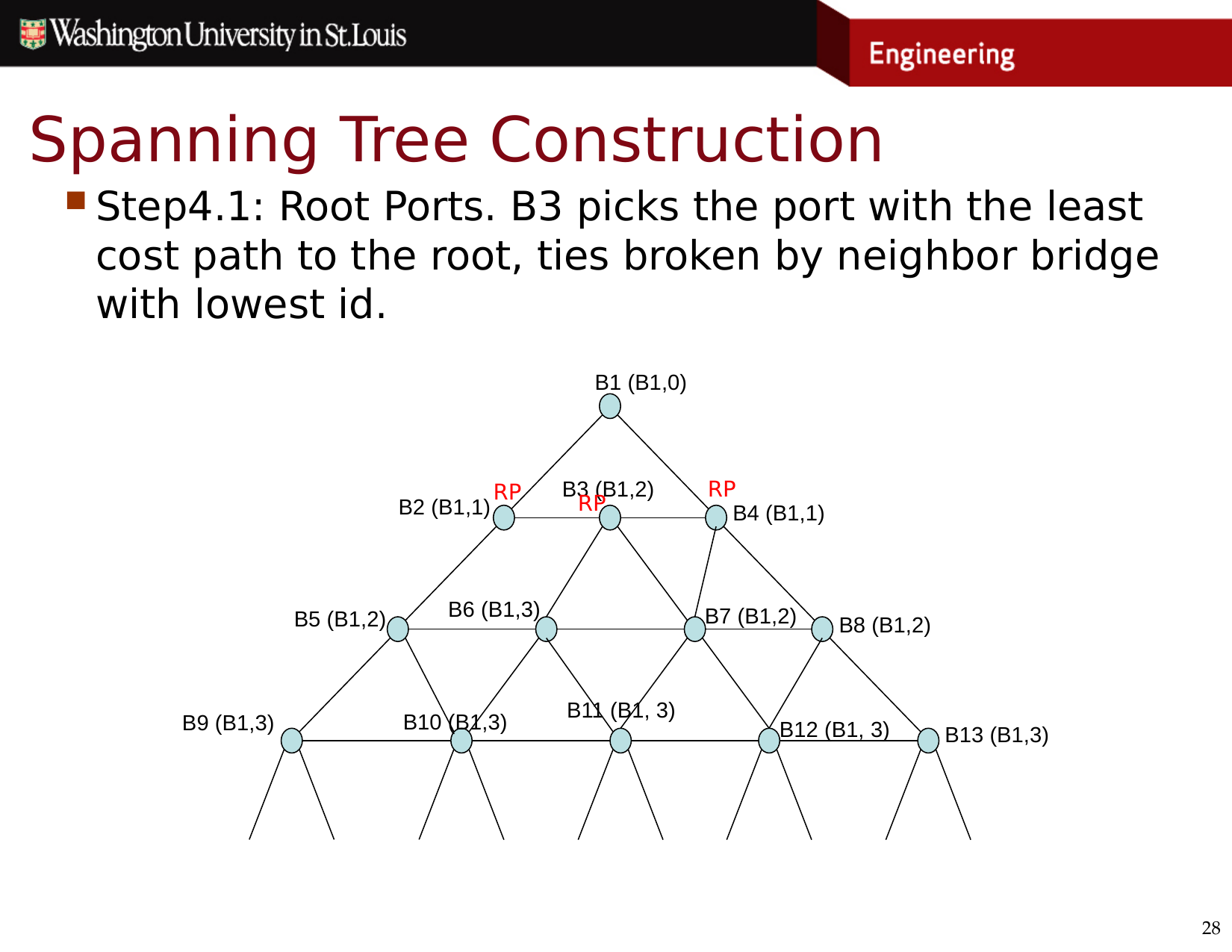

# Spanning Tree Construction
Step4.1: Root Ports. B3 picks the port with the least cost path to the root, ties broken by neighbor bridge with lowest id.
B1 (B1,0)

B3 (B1,2)
B2 (B1,1)
B4 (B1,1)

B6 (B1,3)
B7 (B1,2)
B5 (B1,2)
B8 (B1,2)

B11 (B1, 3)
B9 (B1,3)
B12 (B1, 3)
B13 (B1,3)

RP
RP
RP
B10 (B1,3)
28